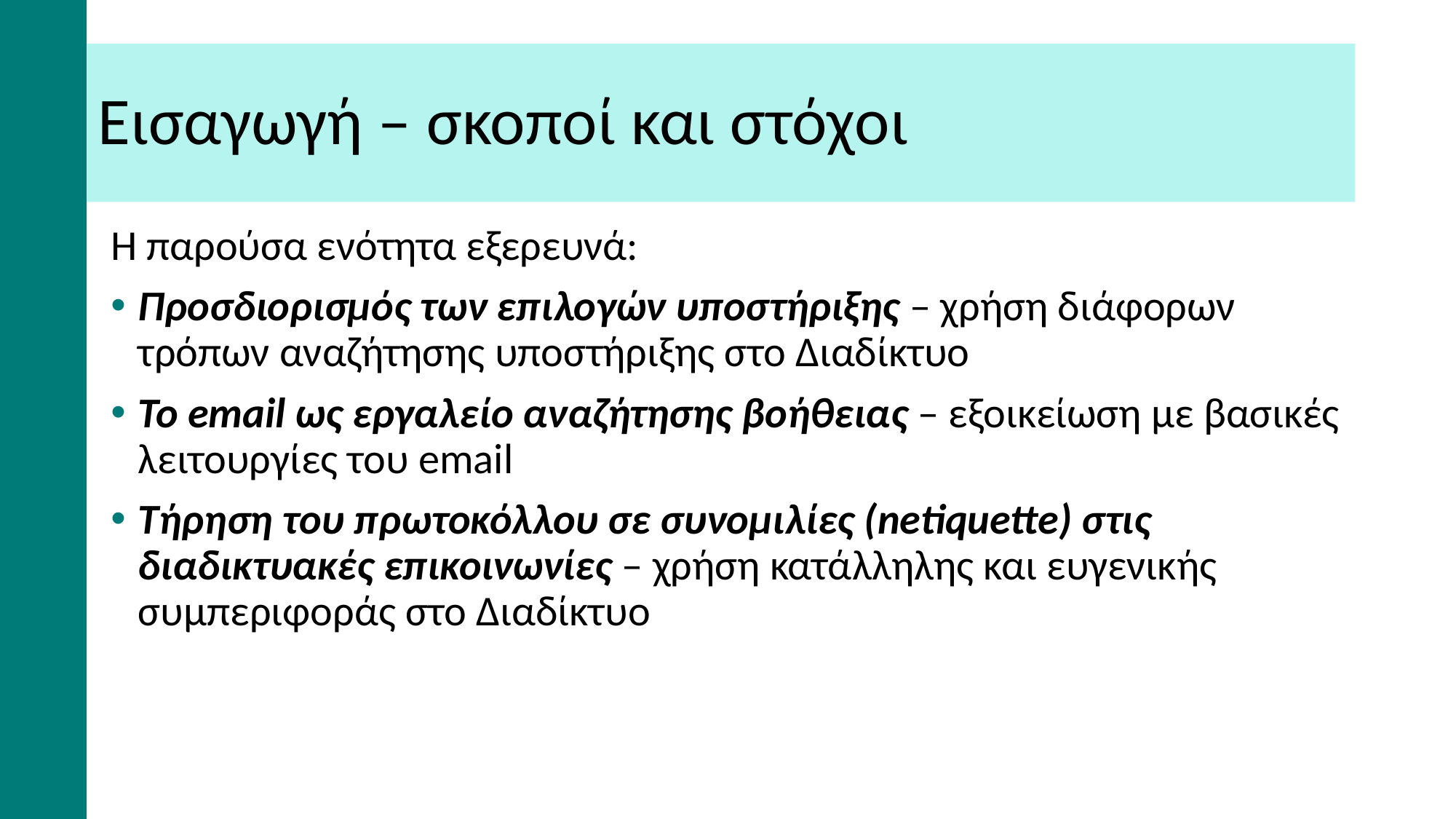

# Εισαγωγή – σκοποί και στόχοι
Η παρούσα ενότητα εξερευνά:
Προσδιορισμός των επιλογών υποστήριξης – χρήση διάφορων τρόπων αναζήτησης υποστήριξης στο Διαδίκτυο
Το email ως εργαλείο αναζήτησης βοήθειας – εξοικείωση με βασικές λειτουργίες του email
Τήρηση του πρωτοκόλλου σε συνομιλίες (netiquette) στις διαδικτυακές επικοινωνίες – χρήση κατάλληλης και ευγενικής συμπεριφοράς στο Διαδίκτυο